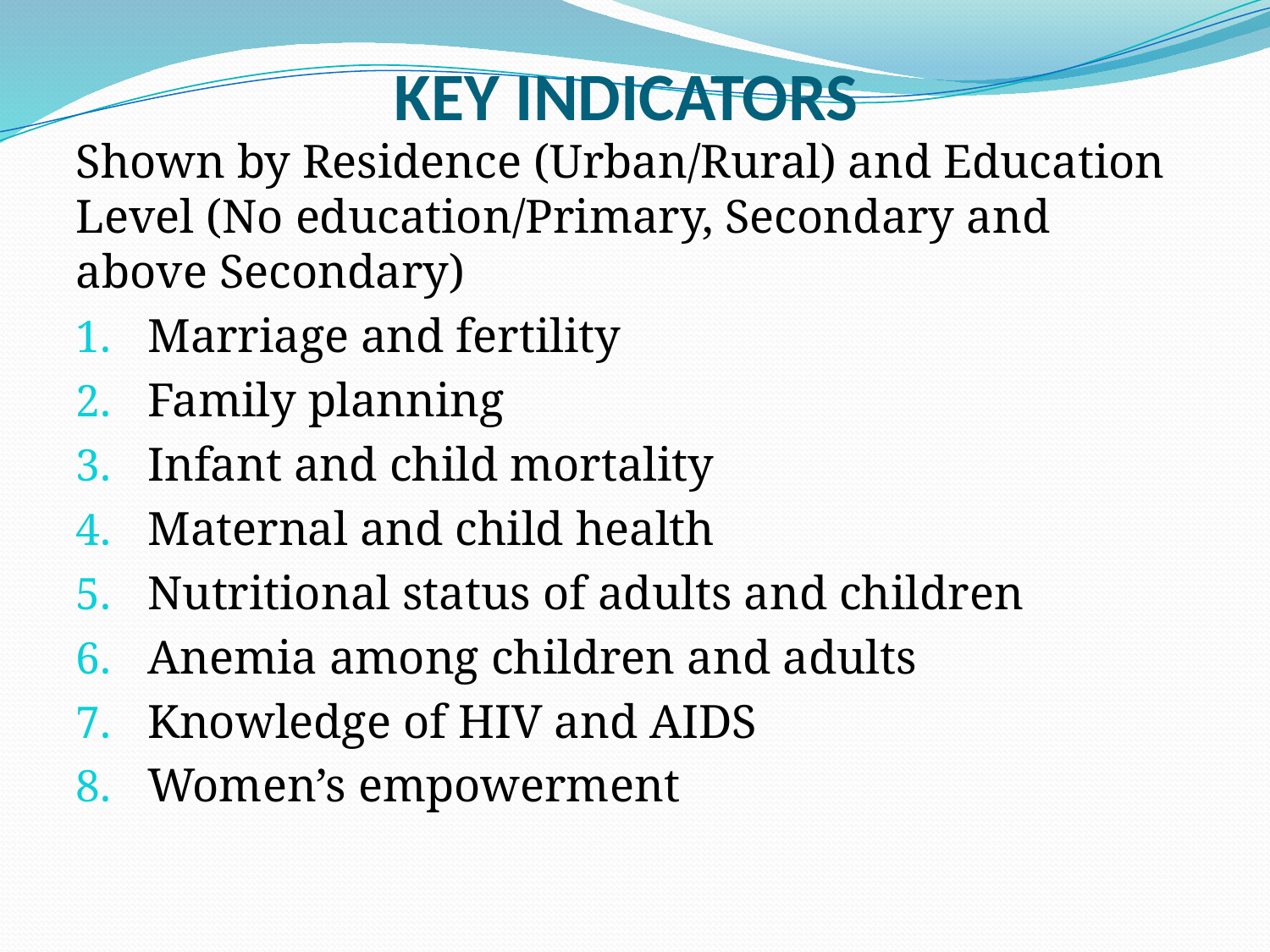

# KEY INDICATORS
Shown by Residence (Urban/Rural) and Education Level (No education/Primary, Secondary and above Secondary)
Marriage and fertility
Family planning
Infant and child mortality
Maternal and child health
Nutritional status of adults and children
Anemia among children and adults
Knowledge of HIV and AIDS
Women’s empowerment